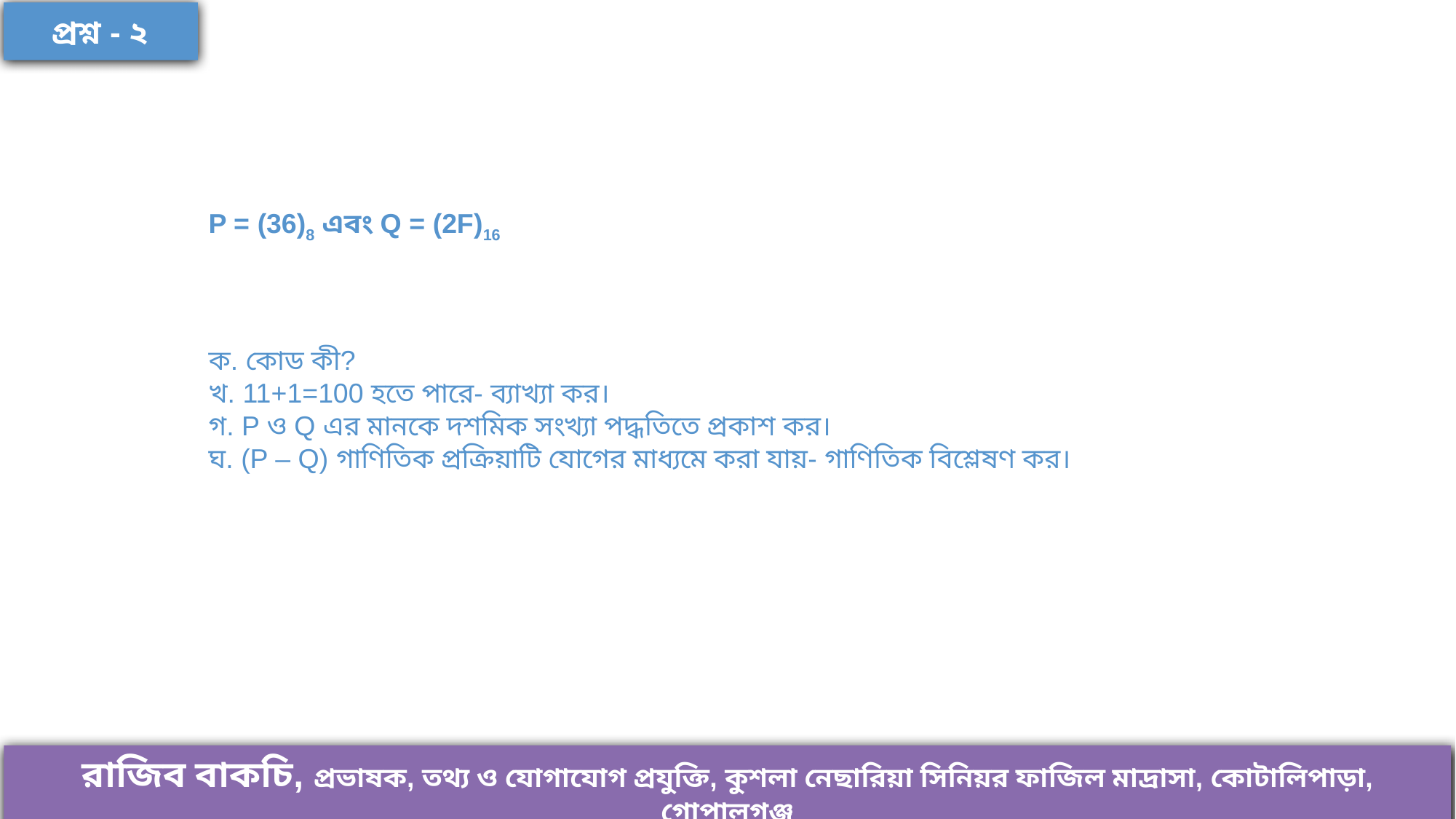

প্রশ্ন - ২
P = (36)8 এবং Q = (2F)16
ক. কোড কী?
খ. 11+1=100 হতে পারে- ব্যাখ্যা কর।
গ. P ও Q এর মানকে দশমিক সংখ্যা পদ্ধতিতে প্রকাশ কর।
ঘ. (P – Q) গাণিতিক প্রক্রিয়াটি যোগের মাধ্যমে করা যায়- গাণিতিক বিশ্লেষণ কর।
রাজিব বাকচি, প্রভাষক, তথ্য ও যোগাযোগ প্রযুক্তি, কুশলা নেছারিয়া সিনিয়র ফাজিল মাদ্রাসা, কোটালিপাড়া, গোপালগঞ্জ